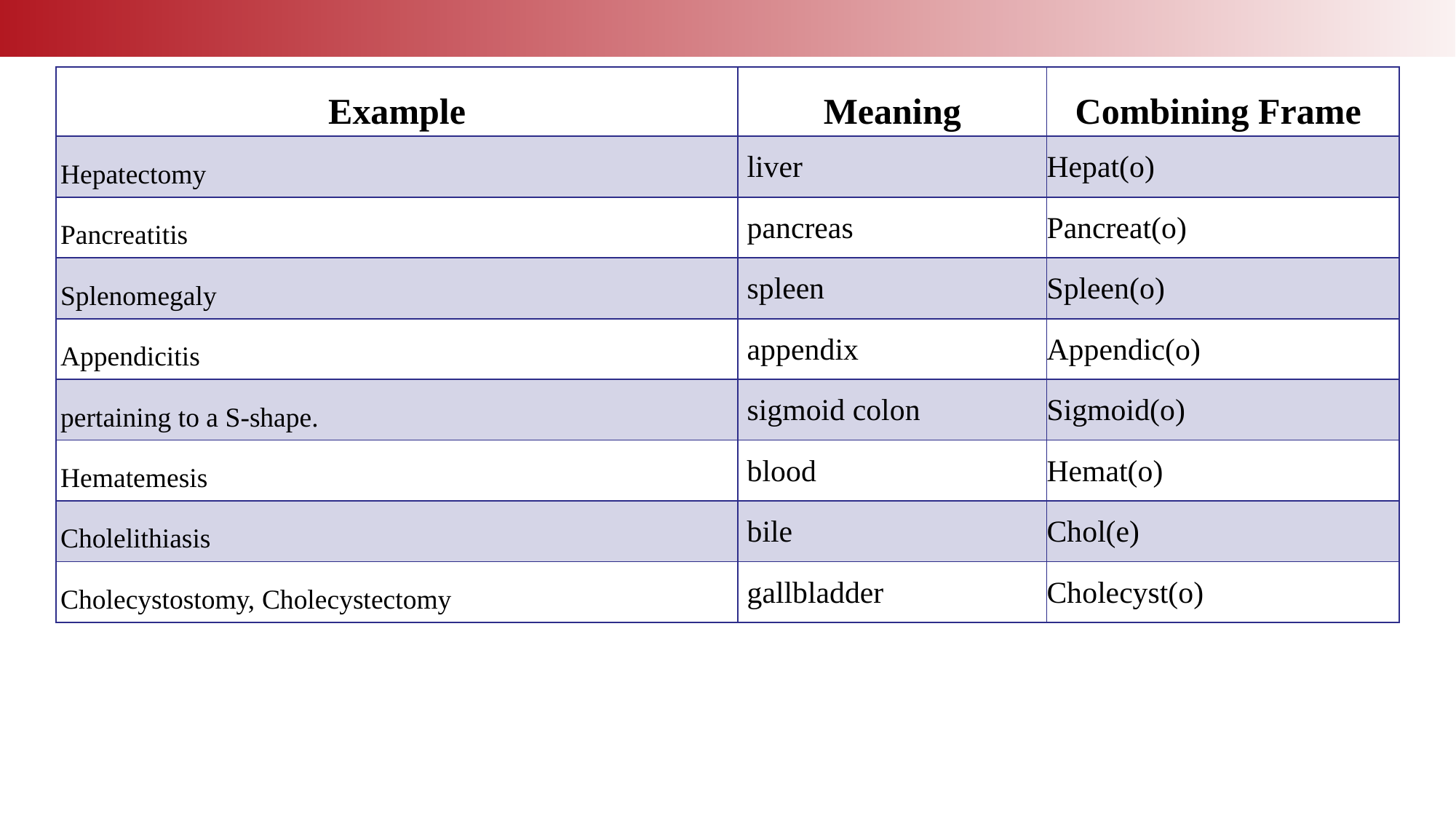

| Example | Meaning | Combining Frame |
| --- | --- | --- |
| Hepatectomy | liver | Hepat(o) |
| Pancreatitis | pancreas | Pancreat(o) |
| Splenomegaly | spleen | Spleen(o) |
| Appendicitis | appendix | Appendic(o) |
| pertaining to a S-shape. | sigmoid colon | Sigmoid(o) |
| Hematemesis | blood | Hemat(o) |
| Cholelithiasis | bile | Chol(e) |
| Cholecystostomy, Cholecystectomy | gallbladder | Cholecyst(o) |